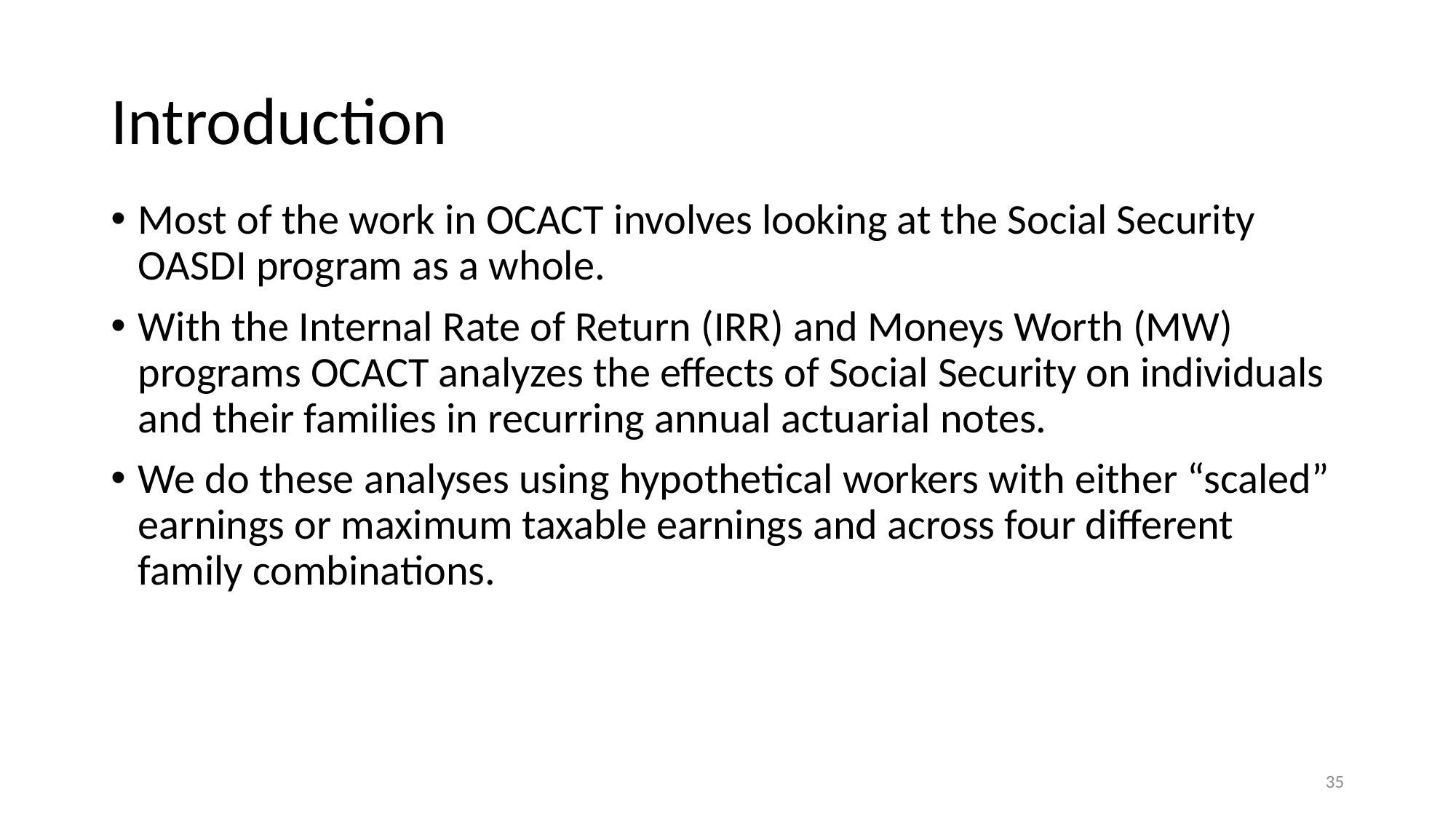

# Introduction
Most of the work in OCACT involves looking at the Social Security OASDI program as a whole.
With the Internal Rate of Return (IRR) and Moneys Worth (MW) programs OCACT analyzes the effects of Social Security on individuals and their families in recurring annual actuarial notes.
We do these analyses using hypothetical workers with either “scaled” earnings or maximum taxable earnings and across four different family combinations.
35